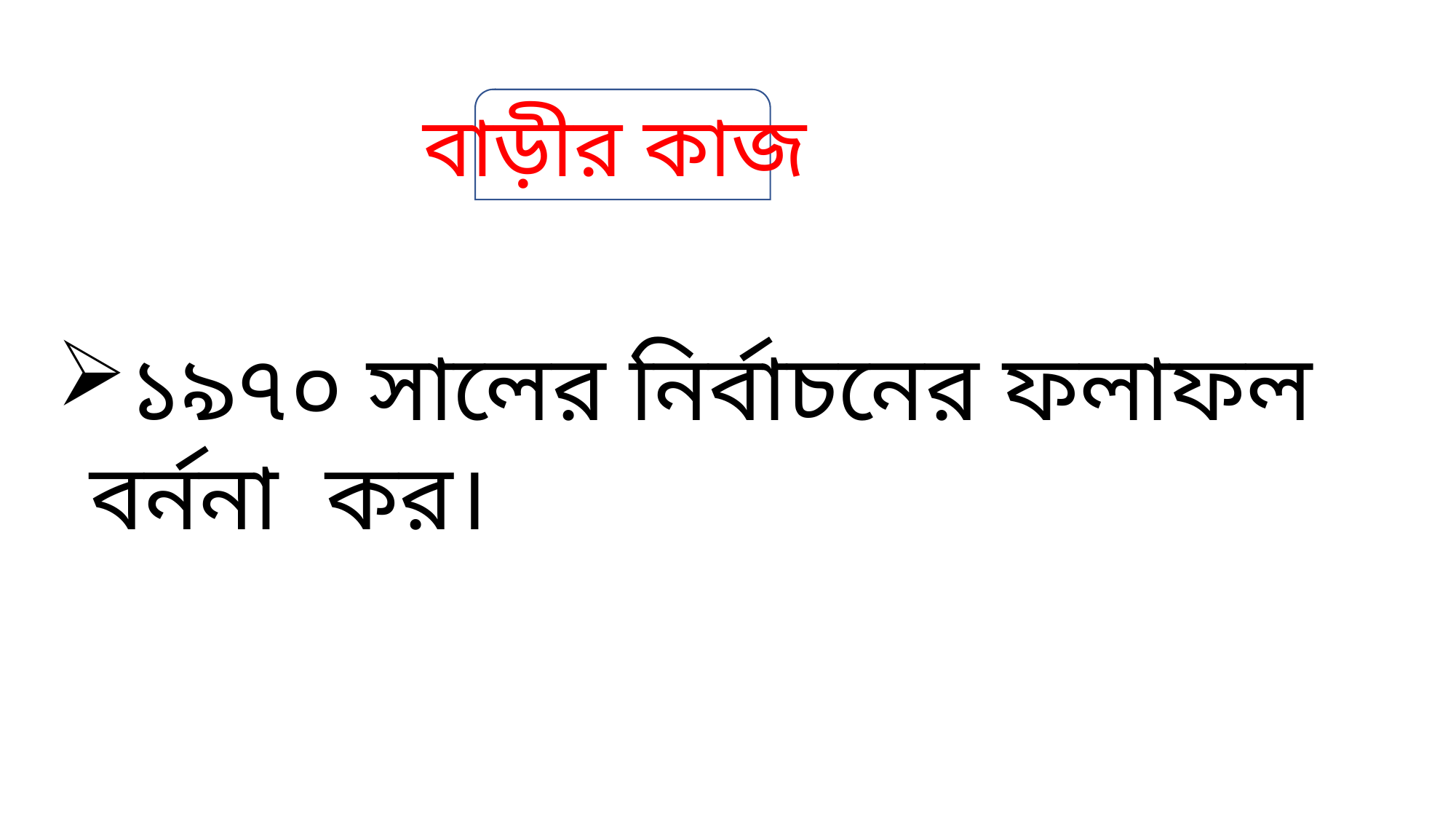

বাড়ীর কাজ
১৯৭০ সালের নির্বাচনের ফলাফল বর্ননা  কর।